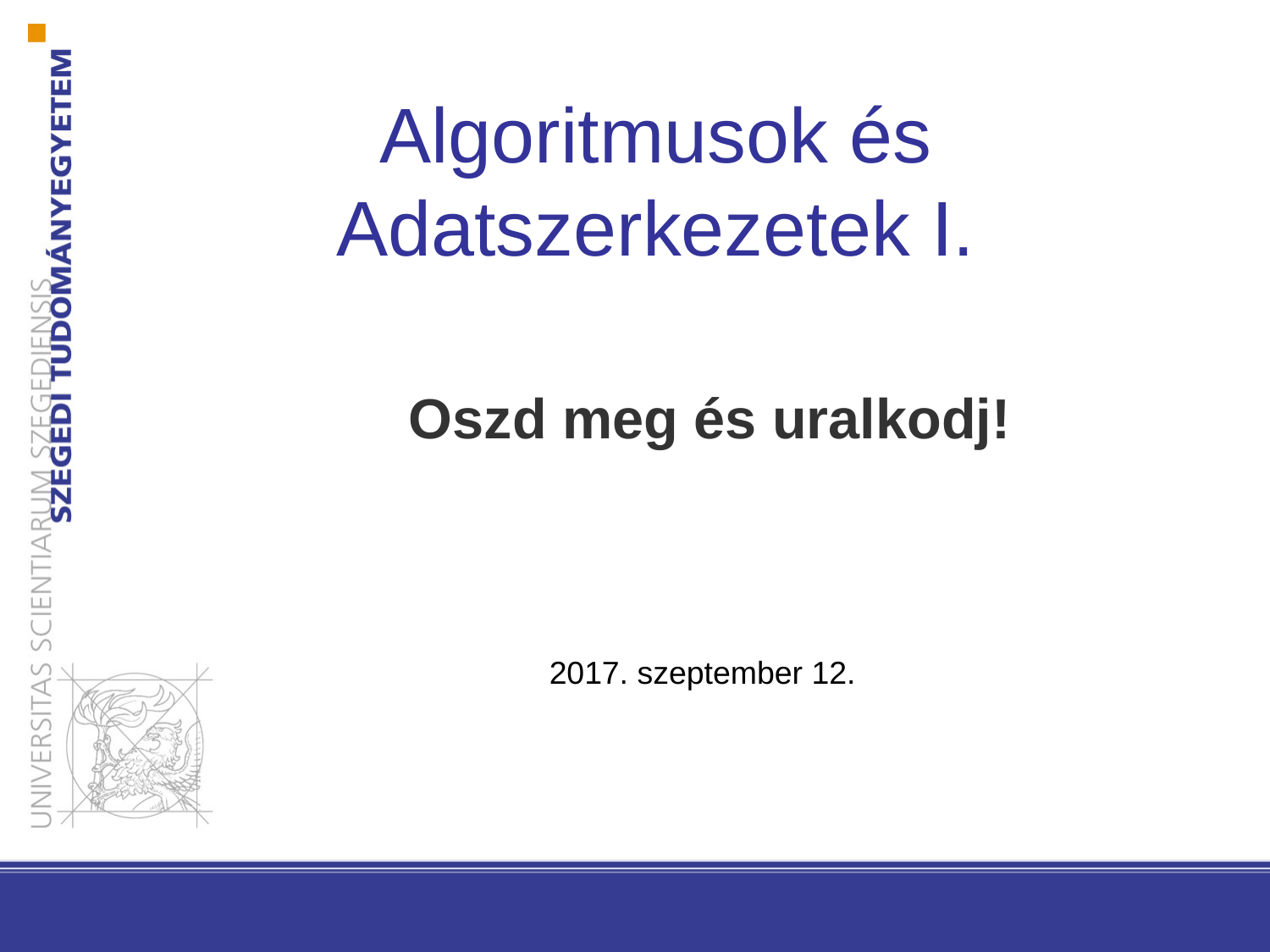

# Algoritmusok és Adatszerkezetek I.
Oszd meg és uralkodj!
2017. szeptember 12.